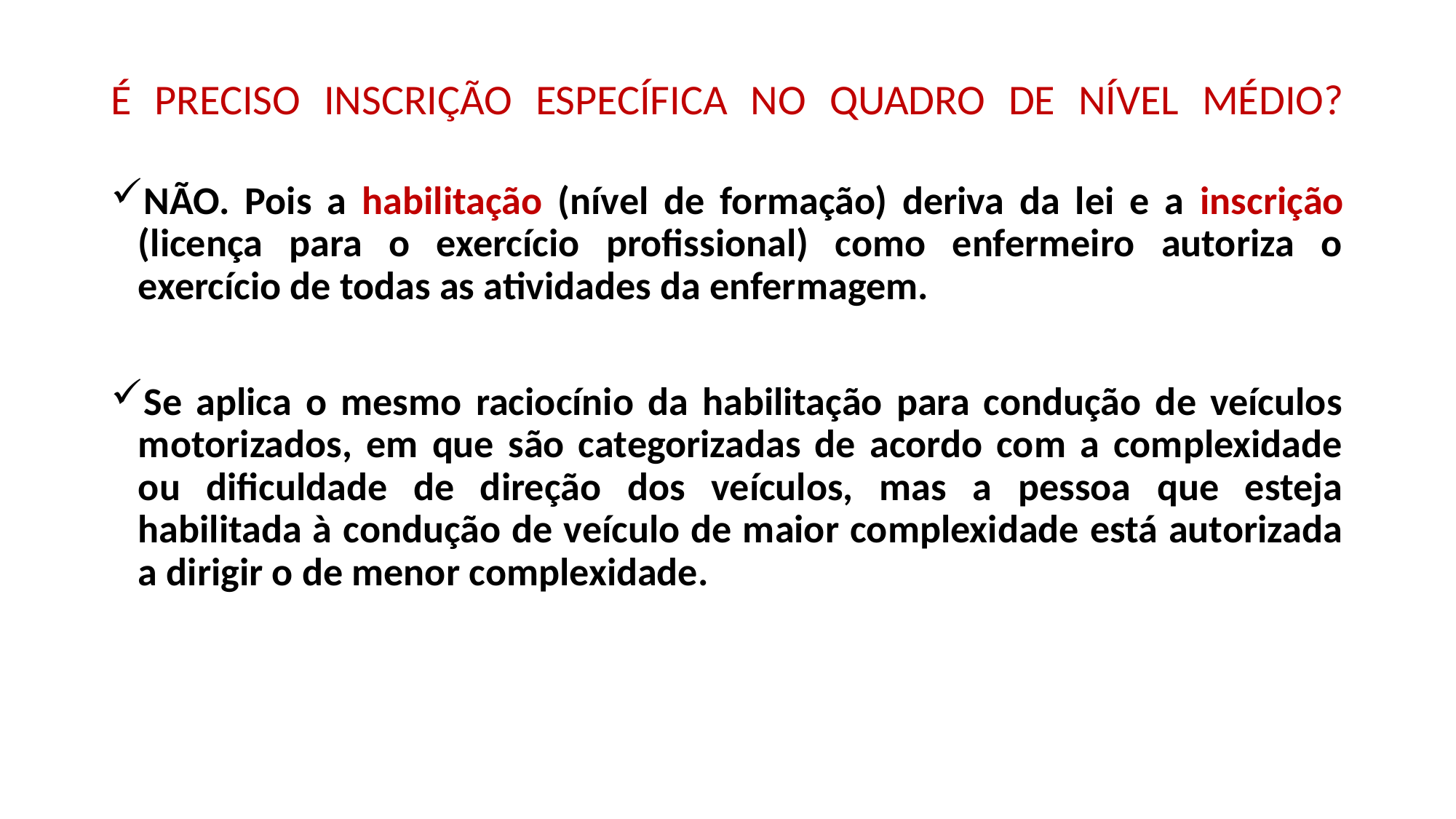

# É PRECISO INSCRIÇÃO ESPECÍFICA NO QUADRO DE NÍVEL MÉDIO?
NÃO. Pois a habilitação (nível de formação) deriva da lei e a inscrição (licença para o exercício profissional) como enfermeiro autoriza o exercício de todas as atividades da enfermagem.

Se aplica o mesmo raciocínio da habilitação para condução de veículos motorizados, em que são categorizadas de acordo com a complexidade ou dificuldade de direção dos veículos, mas a pessoa que esteja habilitada à condução de veículo de maior complexidade está autorizada a dirigir o de menor complexidade.